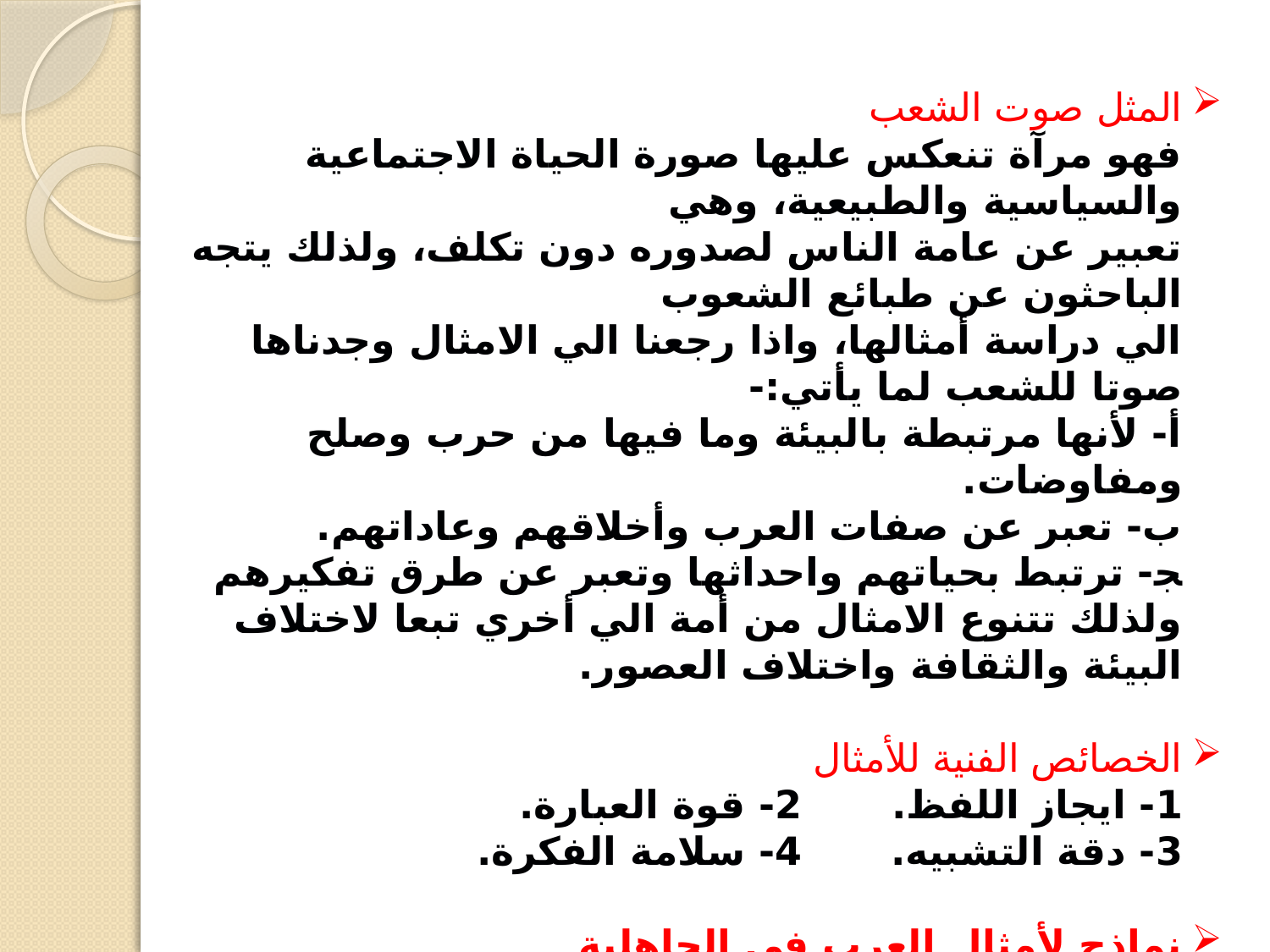

المثل صوت الشعب
فهو مرآة تنعكس عليها صورة الحياة الاجتماعية والسياسية والطبيعية، وهي
تعبير عن عامة الناس لصدوره دون تكلف، ولذلك يتجه الباحثون عن طبائع الشعوب
الي دراسة أمثالها، واذا رجعنا الي الامثال وجدناها صوتا للشعب لما يأتي:-
أ- لأنها مرتبطة بالبيئة وما فيها من حرب وصلح ومفاوضات.
ب- تعبر عن صفات العرب وأخلاقهم وعاداتهم.
ﺠ- ترتبط بحياتهم واحداثها وتعبر عن طرق تفكيرهم ولذلك تتنوع الامثال من أمة الي أخري تبعا لاختلاف البيئة والثقافة واختلاف العصور.

الخصائص الفنية للأمثال
1- ايجاز اللفظ. 		2- قوة العبارة.
3- دقة التشبيه.		4- سلامة الفكرة.

نماذج لأمثال العرب في الجاهلية
جزاءه جزاء سنمار:
يضرب لمن يحسن في عمله فيكافأ بالإساءة اليه.